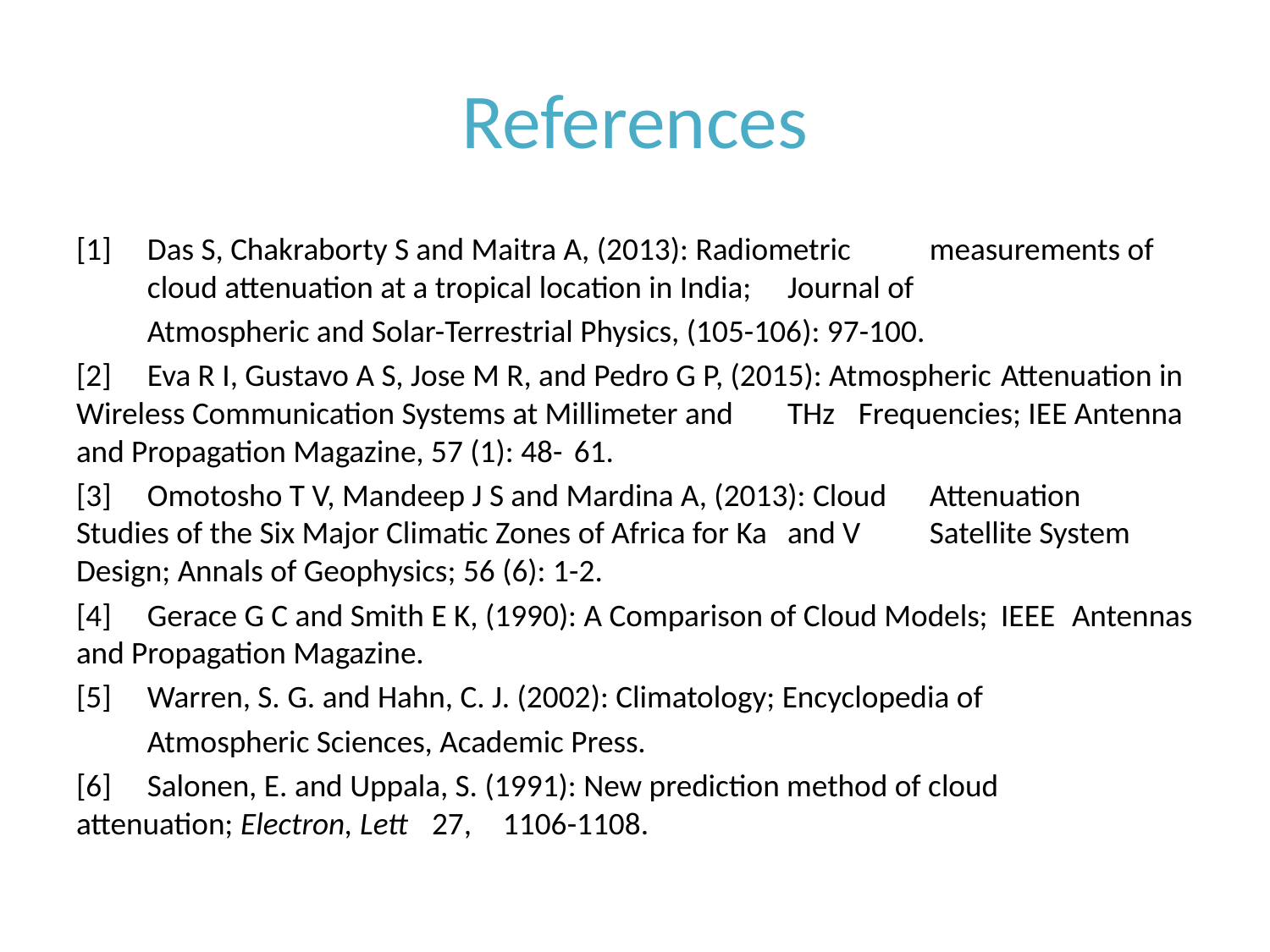

# References
[1]	Das S, Chakraborty S and Maitra A, (2013): Radiometric 	measurements of 	cloud attenuation at a tropical location in India; 	Journal of
	Atmospheric and Solar-Terrestrial Physics, (105-106): 97-100.
[2]	Eva R I, Gustavo A S, Jose M R, and Pedro G P, (2015): Atmospheric 	Attenuation in Wireless Communication Systems at Millimeter and 	THz 	Frequencies; IEE Antenna and Propagation Magazine, 57 (1): 48-	61.
[3]	Omotosho T V, Mandeep J S and Mardina A, (2013): Cloud 	Attenuation 	Studies of the Six Major Climatic Zones of Africa for Ka 	and V 	Satellite System Design; Annals of Geophysics; 56 (6): 1-2.
[4]	Gerace G C and Smith E K, (1990): A Comparison of Cloud Models; 	IEEE 	Antennas and Propagation Magazine.
[5]	Warren, S. G. and Hahn, C. J. (2002): Climatology; Encyclopedia of
	Atmospheric Sciences, Academic Press.
[6]	Salonen, E. and Uppala, S. (1991): New prediction method of cloud 	attenuation; Electron, Lett 	27, 	1106-1108.